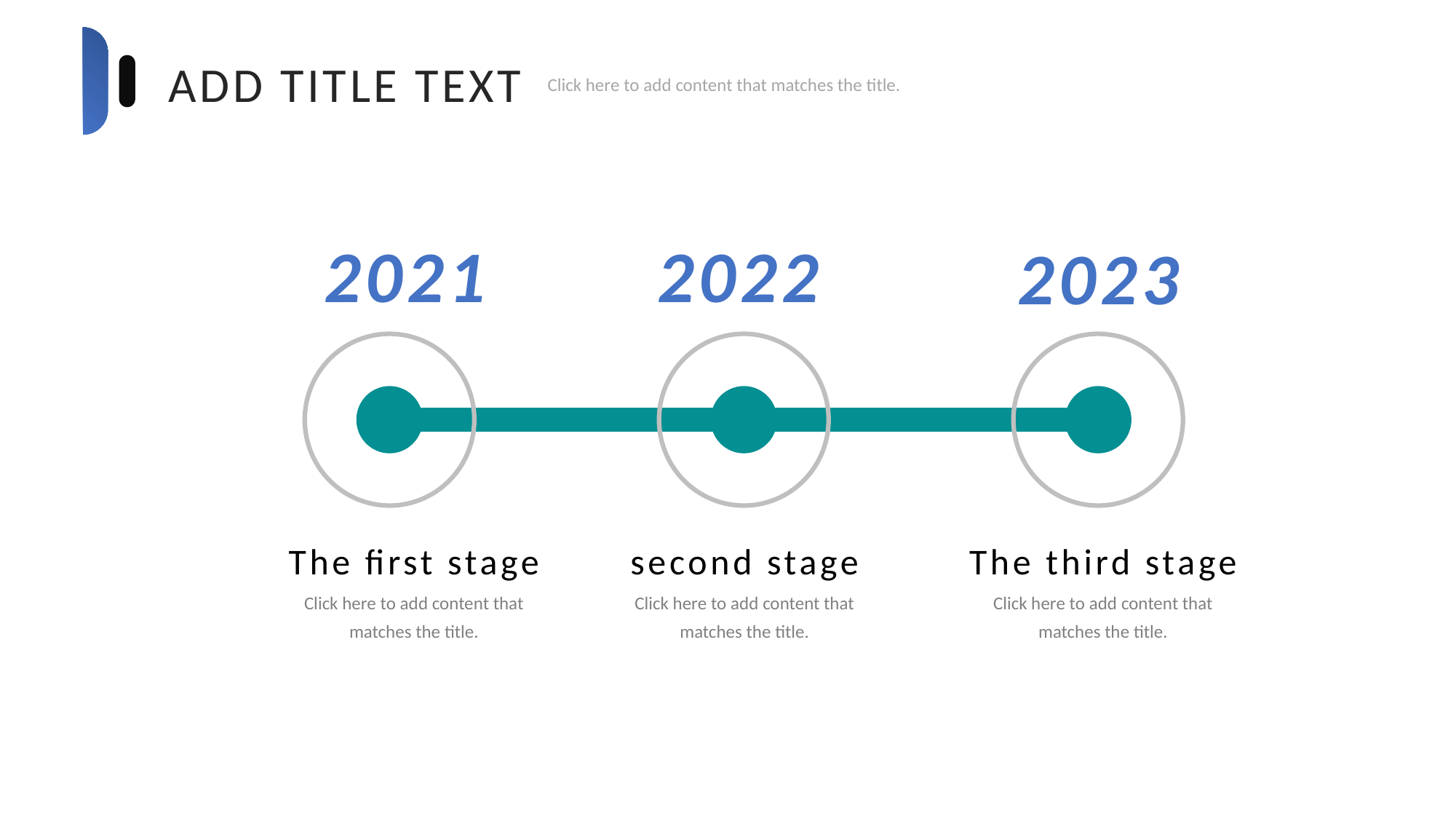

ADD TITLE TEXT

Click here to add content that matches the title.
2021
2022
2023

The first stage
Click here to add content that matches the title.
second stage
Click here to add content that matches the title.
The third stage
Click here to add content that matches the title.